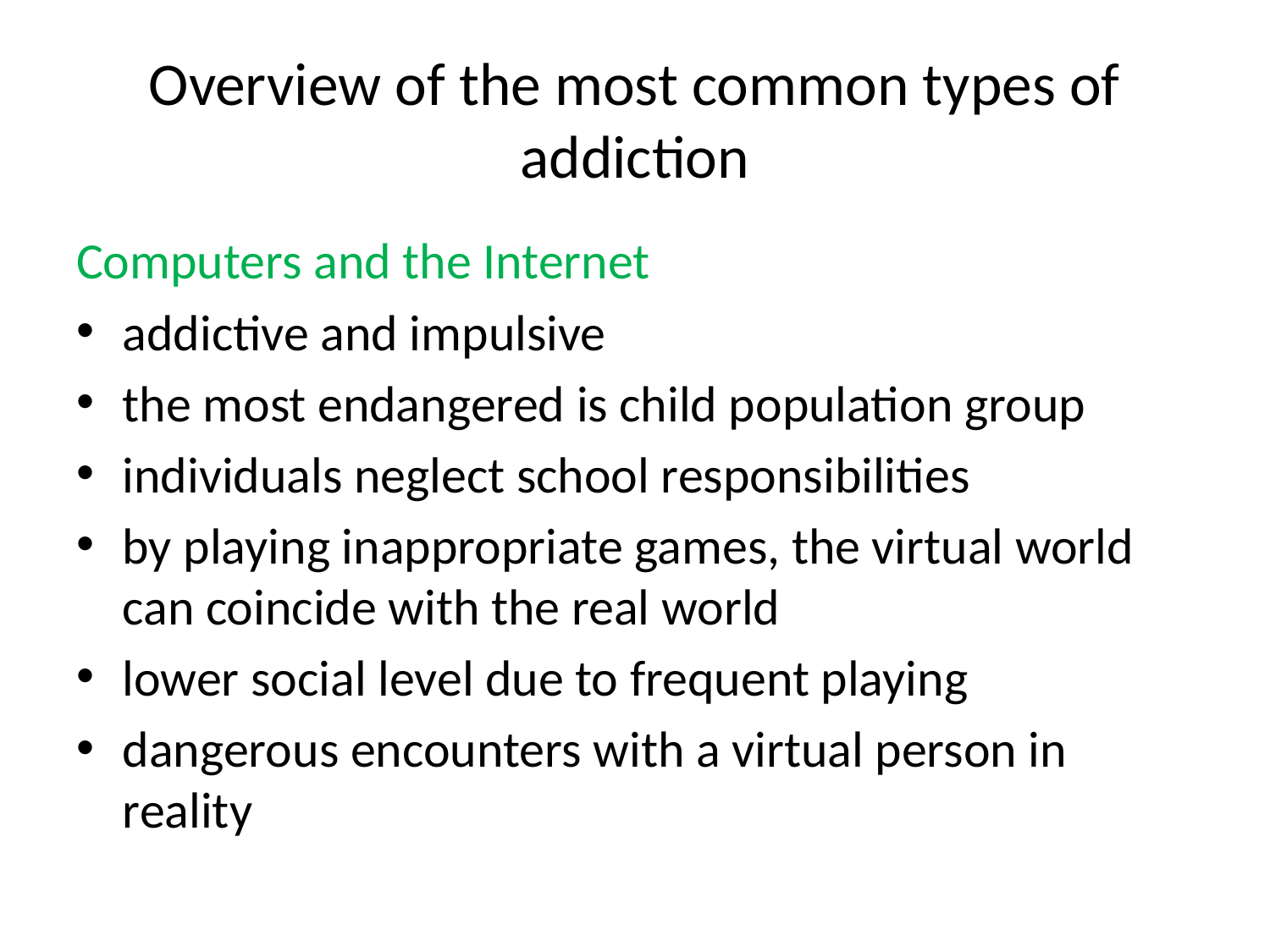

# Overview of the most common types of addiction
Computers and the Internet
addictive and impulsive
the most endangered is child population group
individuals neglect school responsibilities
by playing inappropriate games, the virtual world can coincide with the real world
lower social level due to frequent playing
dangerous encounters with a virtual person in reality